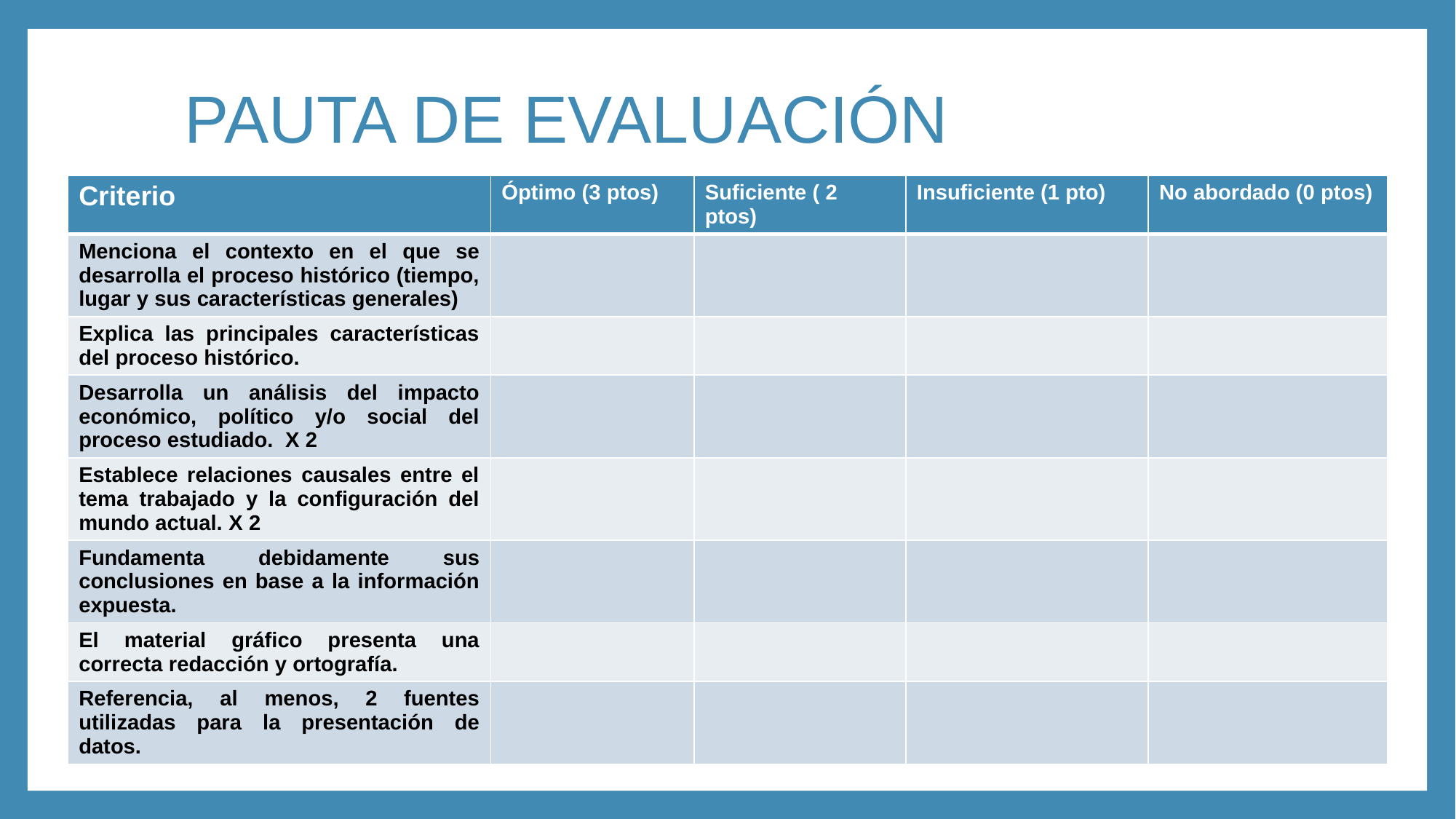

# PAUTA DE EVALUACIÓN
| Criterio | Óptimo (3 ptos) | Suficiente ( 2 ptos) | Insuficiente (1 pto) | No abordado (0 ptos) |
| --- | --- | --- | --- | --- |
| Menciona el contexto en el que se desarrolla el proceso histórico (tiempo, lugar y sus características generales) |  |  |  |  |
| Explica las principales características del proceso histórico. |  |  |  |  |
| Desarrolla un análisis del impacto económico, político y/o social del proceso estudiado. X 2 |  |  |  |  |
| Establece relaciones causales entre el tema trabajado y la configuración del mundo actual. X 2 |  |  |  |  |
| Fundamenta debidamente sus conclusiones en base a la información expuesta. |  |  |  |  |
| El material gráfico presenta una correcta redacción y ortografía. |  |  |  |  |
| Referencia, al menos, 2 fuentes utilizadas para la presentación de datos. |  |  |  |  |